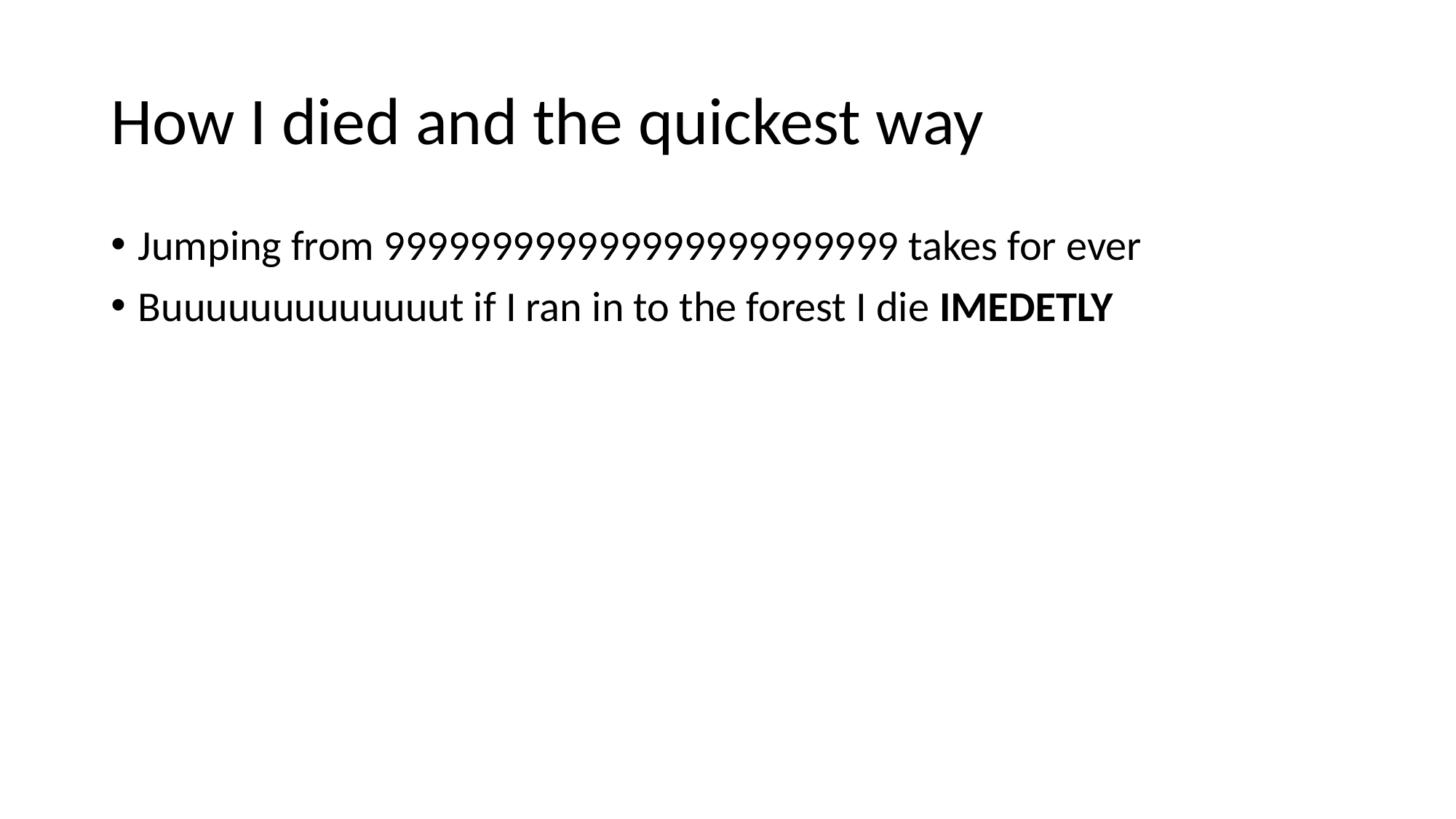

# How I died and the quickest way
Jumping from 999999999999999999999999 takes for ever
Buuuuuuuuuuuuut if I ran in to the forest I die IMEDETLY